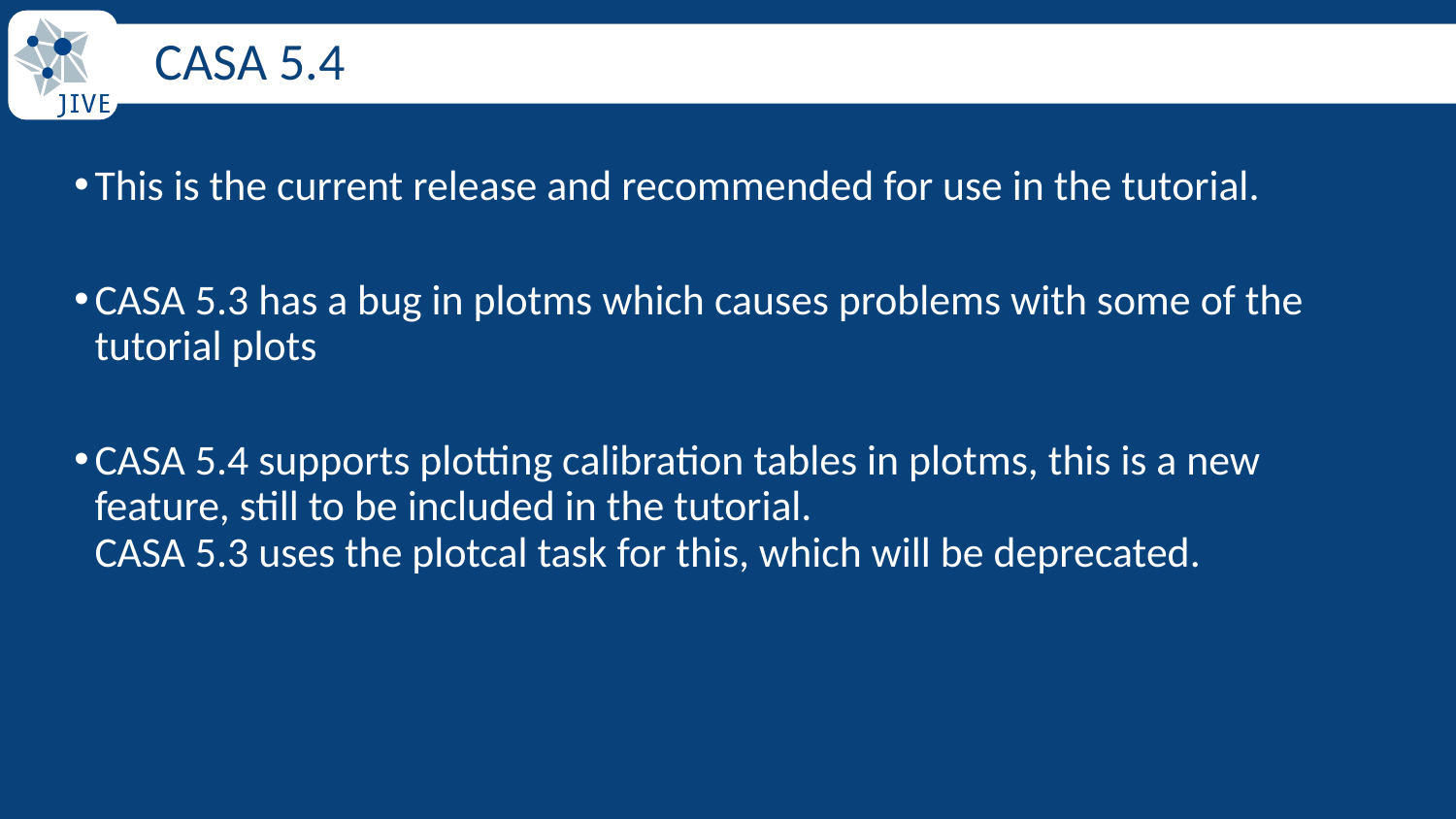

# CASA 5.4
This is the current release and recommended for use in the tutorial.

CASA 5.3 has a bug in plotms which causes problems with some of the tutorial plots

CASA 5.4 supports plotting calibration tables in plotms, this is a new feature, still to be included in the tutorial.
CASA 5.3 uses the plotcal task for this, which will be deprecated.